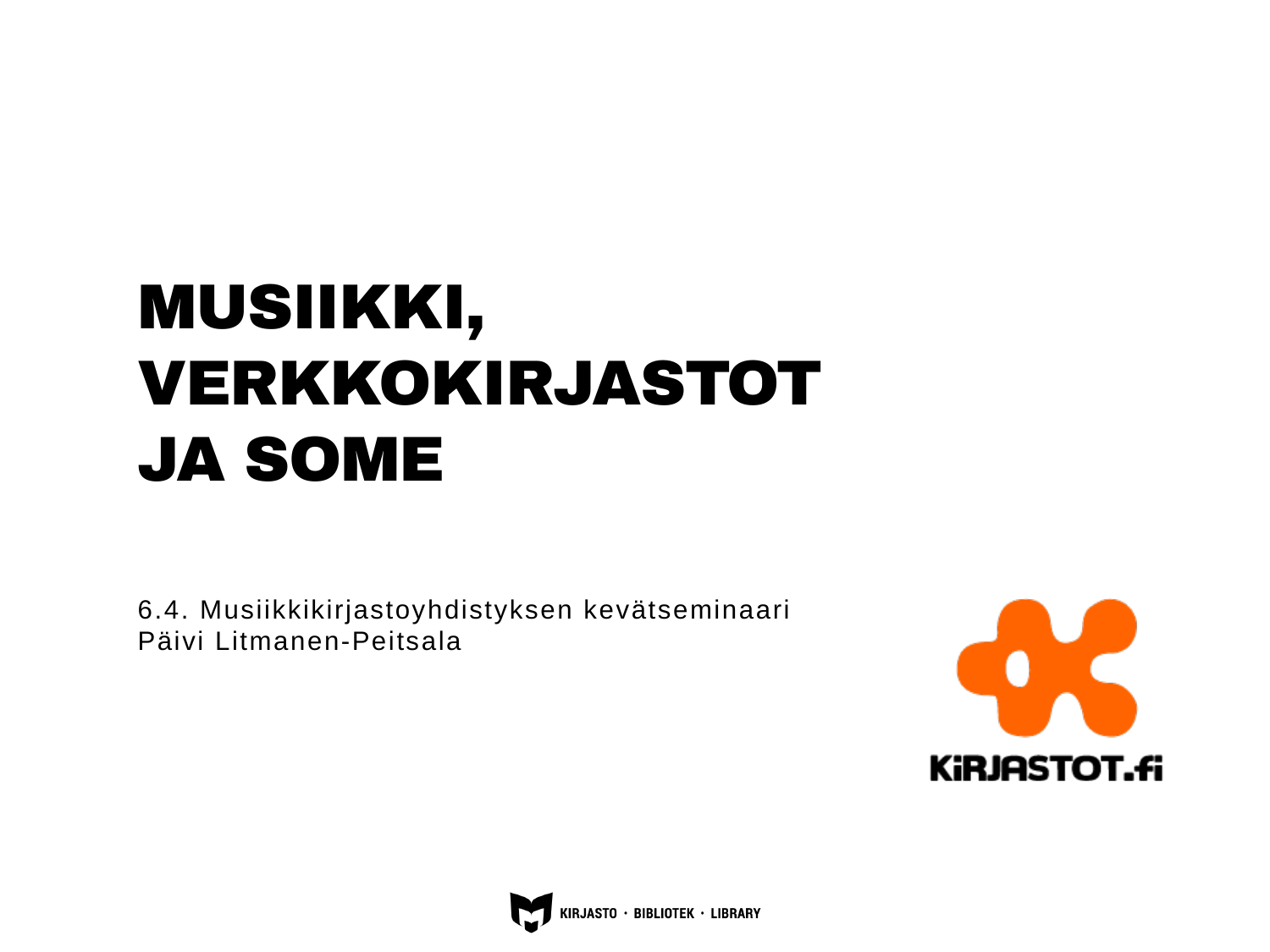

# MUSIIKKI, Verkkokirjastot ja some
6.4. Musiikkikirjastoyhdistyksen kevätseminaari
Päivi Litmanen-Peitsala